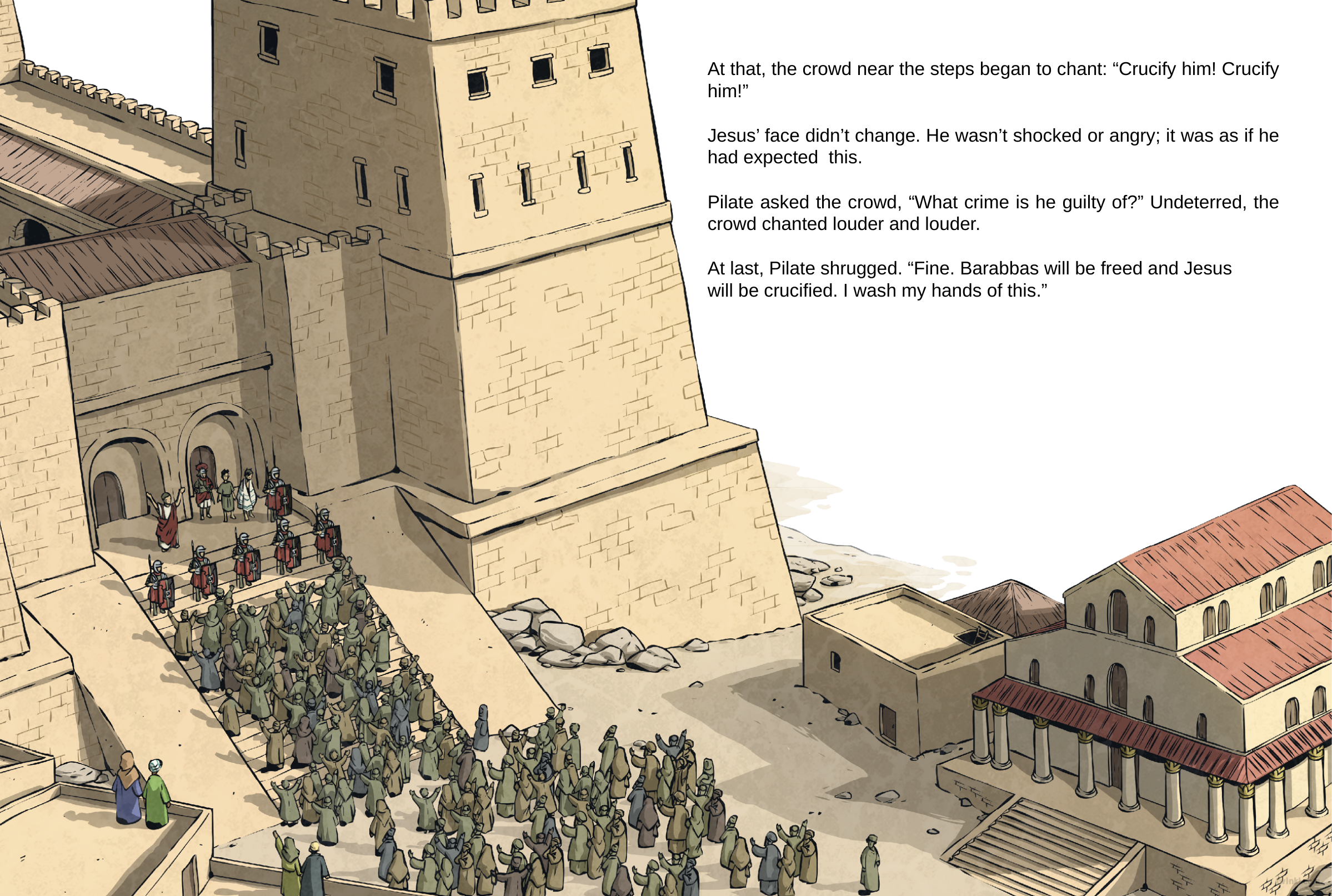

At that, the crowd near the steps began to chant: “Crucify him! Crucify him!”

Jesus’ face didn’t change. He wasn’t shocked or angry; it was as if he had expected  this.

Pilate asked the crowd, “What crime is he guilty of?” Undeterred, the crowd chanted louder and louder.

At last, Pilate shrugged. “Fine. Barabbas will be freed and Jesus
will be crucified. I wash my hands of this.”